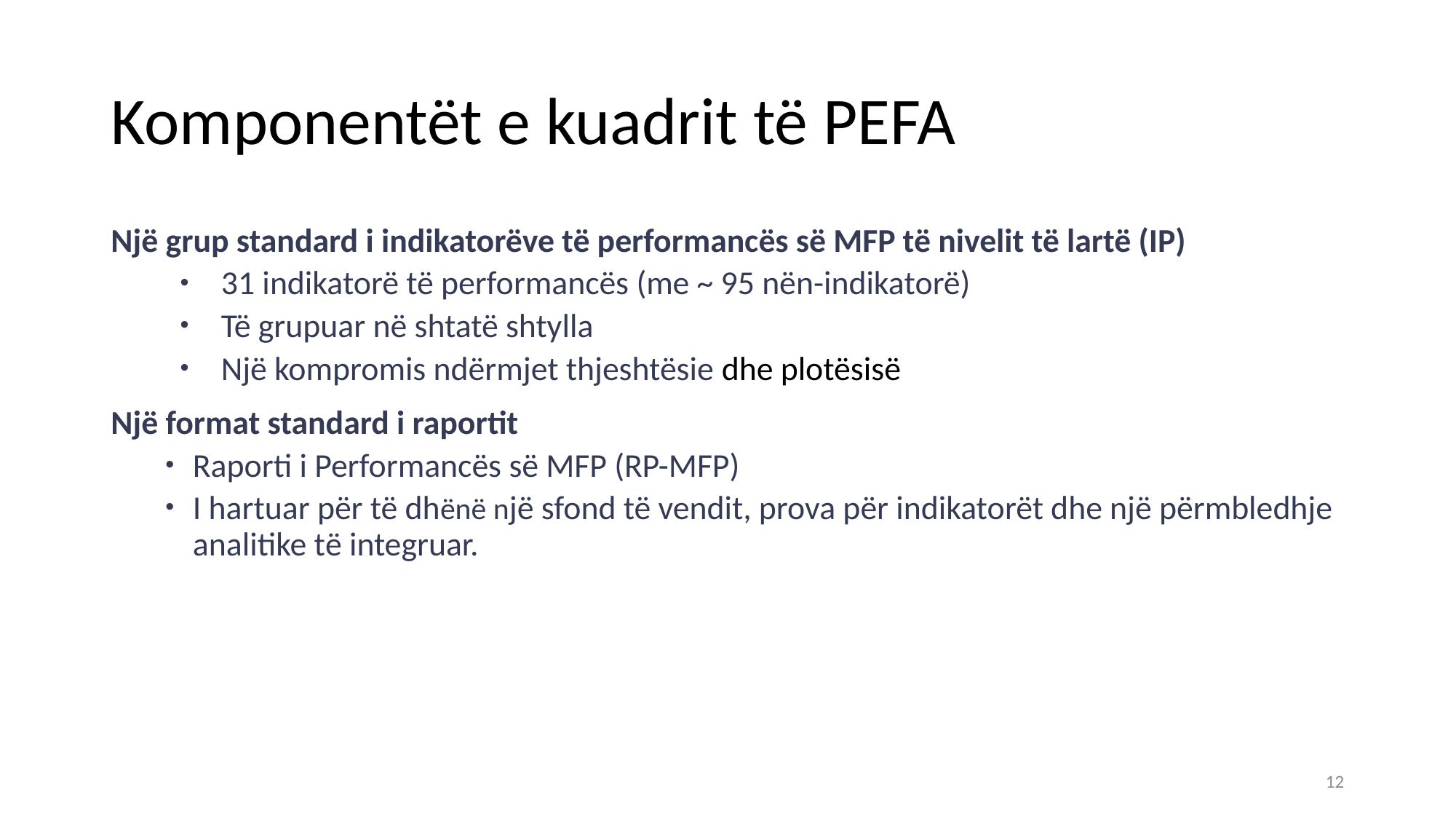

# Komponentët e kuadrit të PEFA
Një grup standard i indikatorëve të performancës së MFP të nivelit të lartë (IP)
31 indikatorë të performancës (me ~ 95 nën-indikatorë)
Të grupuar në shtatë shtylla
Një kompromis ndërmjet thjeshtësie dhe plotësisë
Një format standard i raportit
Raporti i Performancës së MFP (RP-MFP)
I hartuar për të dhënë një sfond të vendit, prova për indikatorët dhe një përmbledhje analitike të integruar.
12